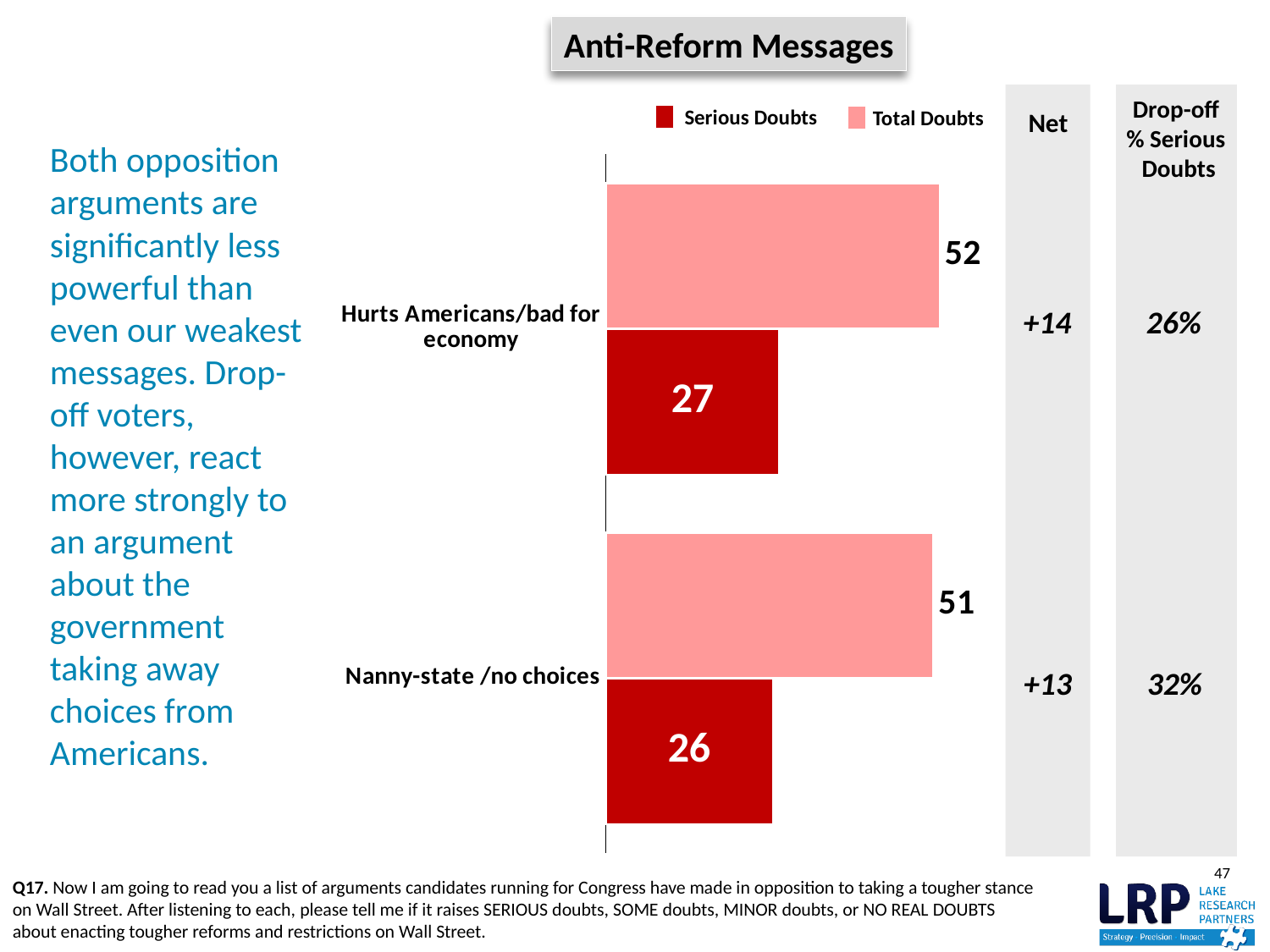

Anti-Reform Messages
# Both opposition arguments are significantly less powerful than even our weakest messages. Drop-off voters, however, react more strongly to an argument about the government taking away choices from Americans.

Net
+14
+13

Drop-off
% Serious
Doubts
26%
32%
Serious Doubts
Total Doubts

### Chart

| Category | Total Doubts | Serious Doubts |
|---|---|---|
| Hurts Americans/bad for economy | 52.0 | 27.0 |
| Nanny-state /no choices | 51.0 | 26.0 |
47
Q17. Now I am going to read you a list of arguments candidates running for Congress have made in opposition to taking a tougher stance on Wall Street. After listening to each, please tell me if it raises SERIOUS doubts, SOME doubts, MINOR doubts, or NO REAL DOUBTS about enacting tougher reforms and restrictions on Wall Street.